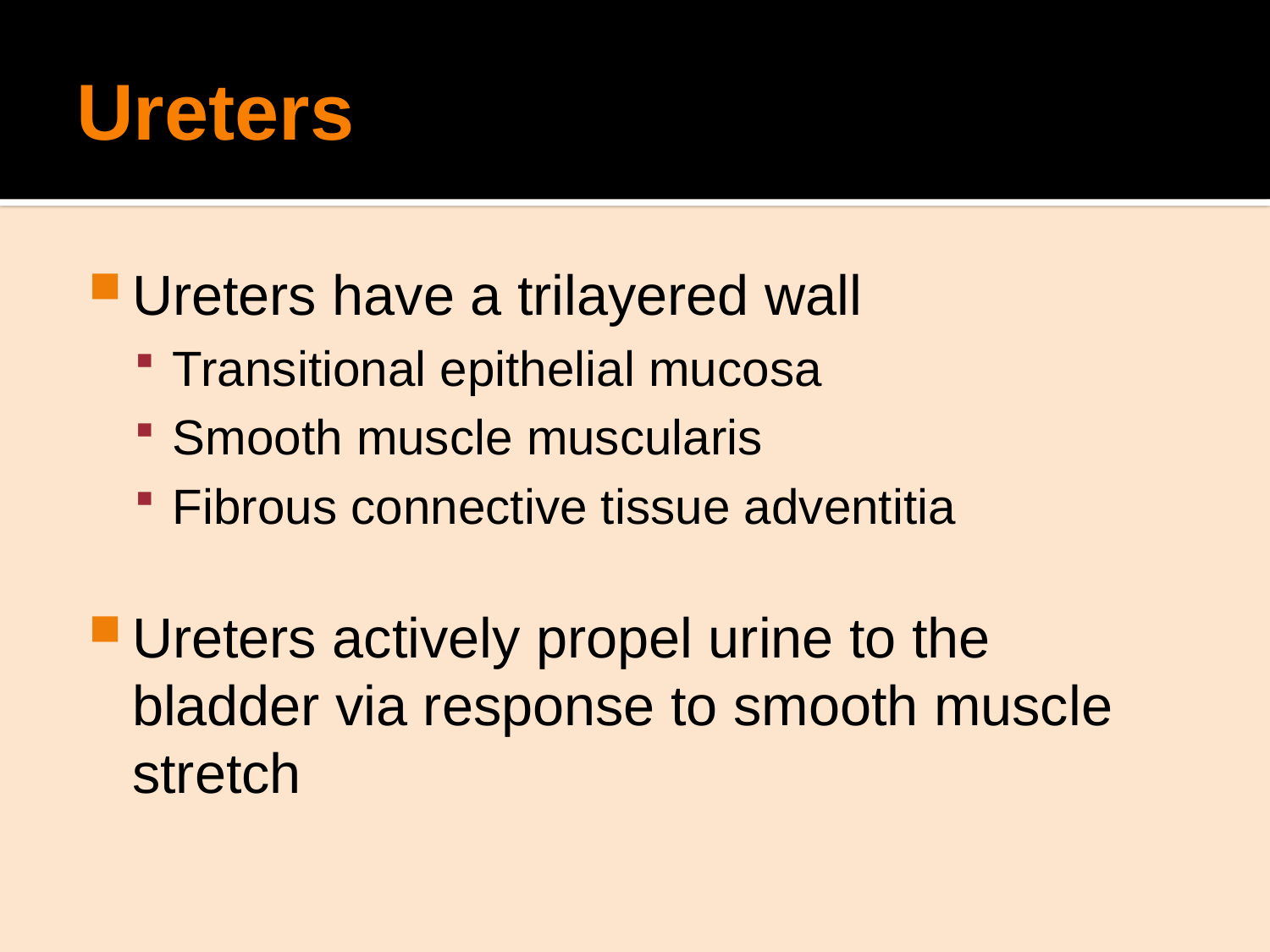

# Ureters
Ureters have a trilayered wall
Transitional epithelial mucosa
Smooth muscle muscularis
Fibrous connective tissue adventitia

Ureters actively propel urine to the bladder via response to smooth muscle stretch